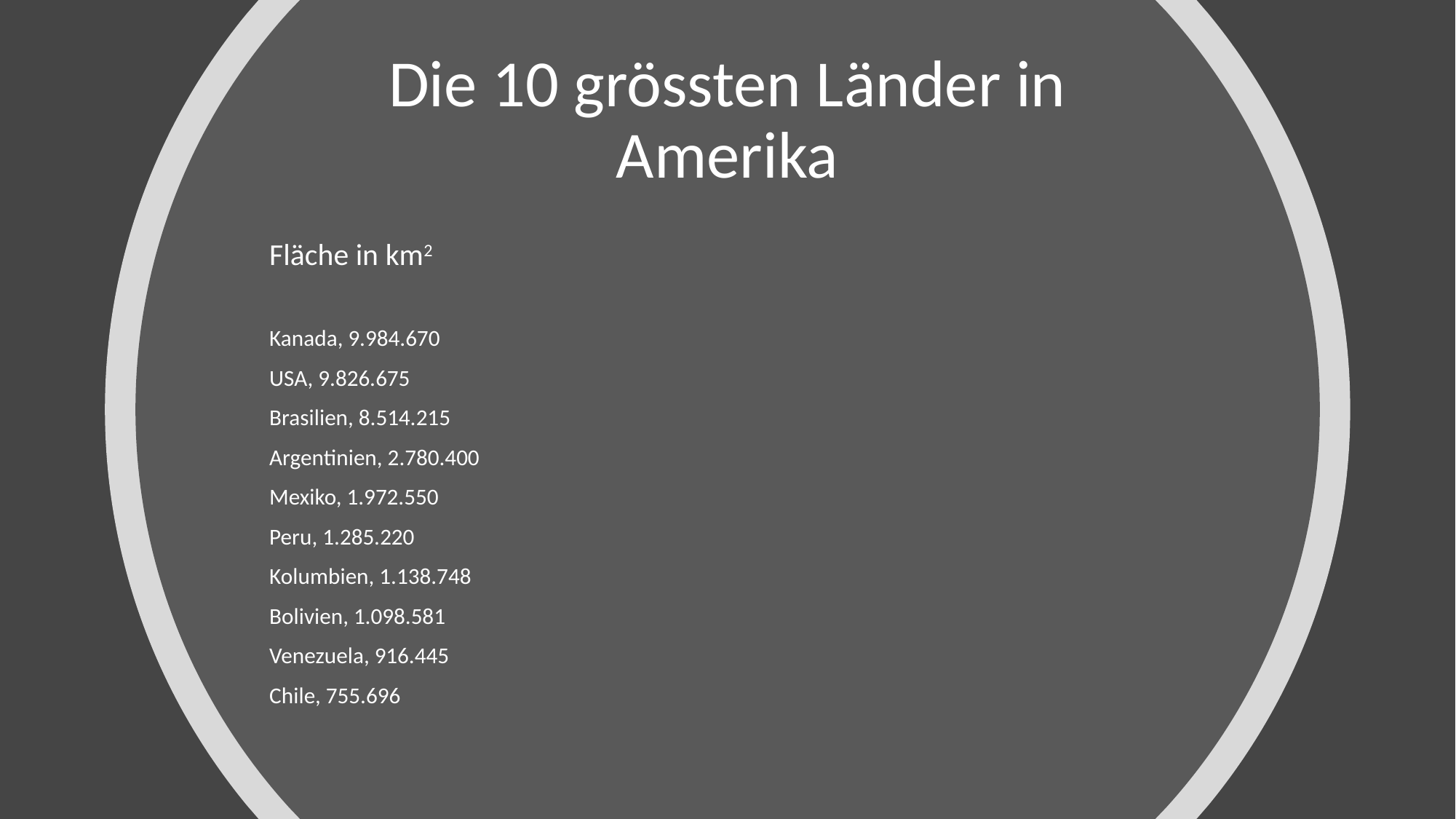

# Die 10 grössten Länder in Amerika
Fläche in km2

Kanada, 9.984.670
USA, 9.826.675
Brasilien, 8.514.215
Argentinien, 2.780.400
Mexiko, 1.972.550
Peru, 1.285.220
Kolumbien, 1.138.748
Bolivien, 1.098.581
Venezuela, 916.445
Chile, 755.696